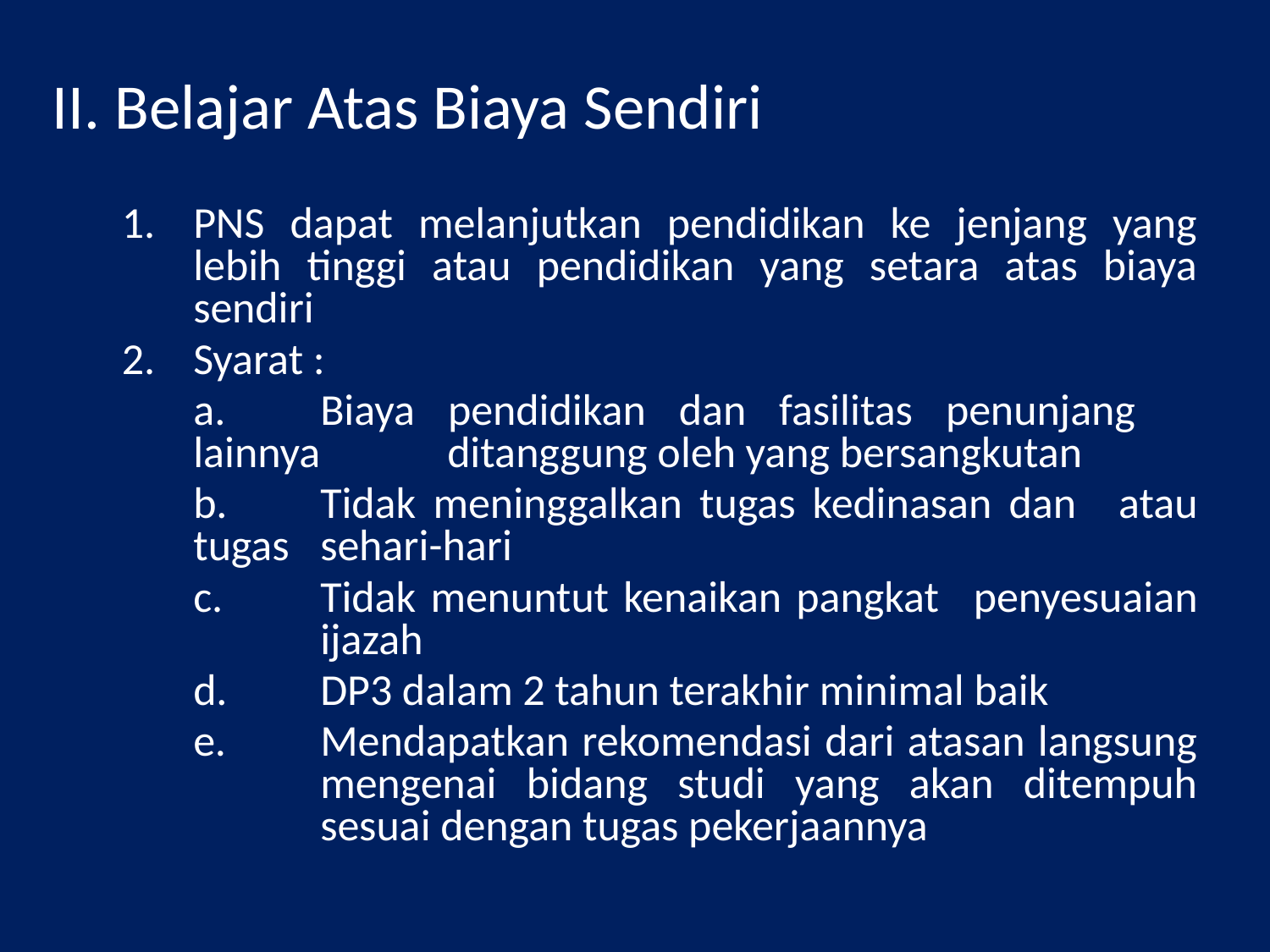

# II. Belajar Atas Biaya Sendiri
PNS dapat melanjutkan pendidikan ke jenjang yang lebih tinggi atau pendidikan yang setara atas biaya sendiri
Syarat :
	a.	Biaya pendidikan dan fasilitas penunjang 	lainnya 	ditanggung oleh yang bersangkutan
	b.	Tidak meninggalkan tugas kedinasan dan 	atau tugas 	sehari-hari
	c.	Tidak menuntut kenaikan pangkat 	penyesuaian 	ijazah
	d.	DP3 dalam 2 tahun terakhir minimal baik
	e.	Mendapatkan rekomendasi dari atasan langsung 	mengenai bidang studi yang akan ditempuh 	sesuai dengan tugas pekerjaannya